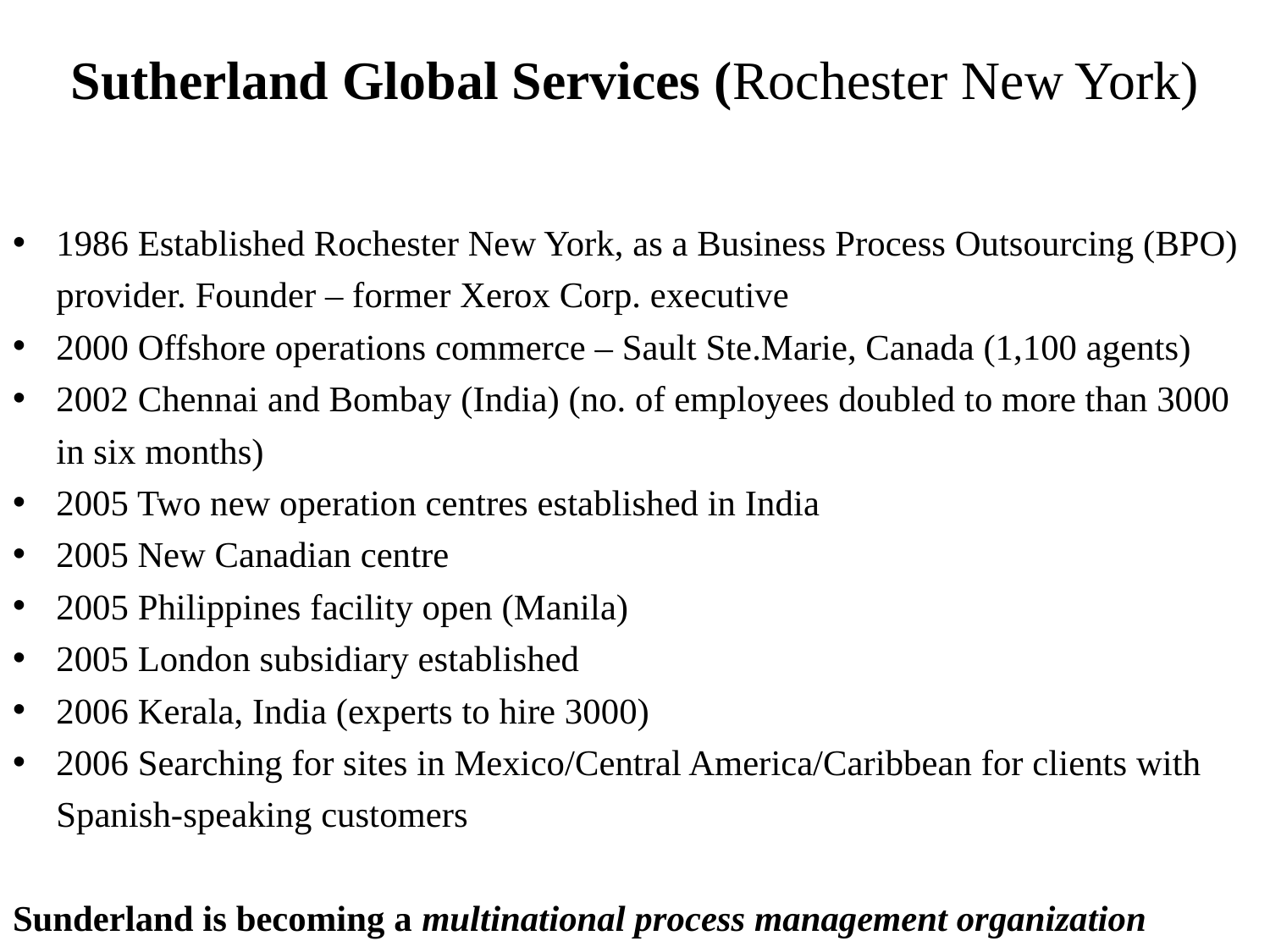

# Sutherland Global Services (Rochester New York)

1986 Established Rochester New York, as a Business Process Outsourcing (BPO) provider. Founder – former Xerox Corp. executive
2000 Offshore operations commerce – Sault Ste.Marie, Canada (1,100 agents)
2002 Chennai and Bombay (India) (no. of employees doubled to more than 3000 in six months)
2005 Two new operation centres established in India
2005	New Canadian centre
2005 Philippines facility open (Manila)
2005 London subsidiary established
2006 Kerala, India (experts to hire 3000)
2006 Searching for sites in Mexico/Central America/Caribbean for clients with Spanish-speaking customers

Sunderland is becoming a multinational process management organization